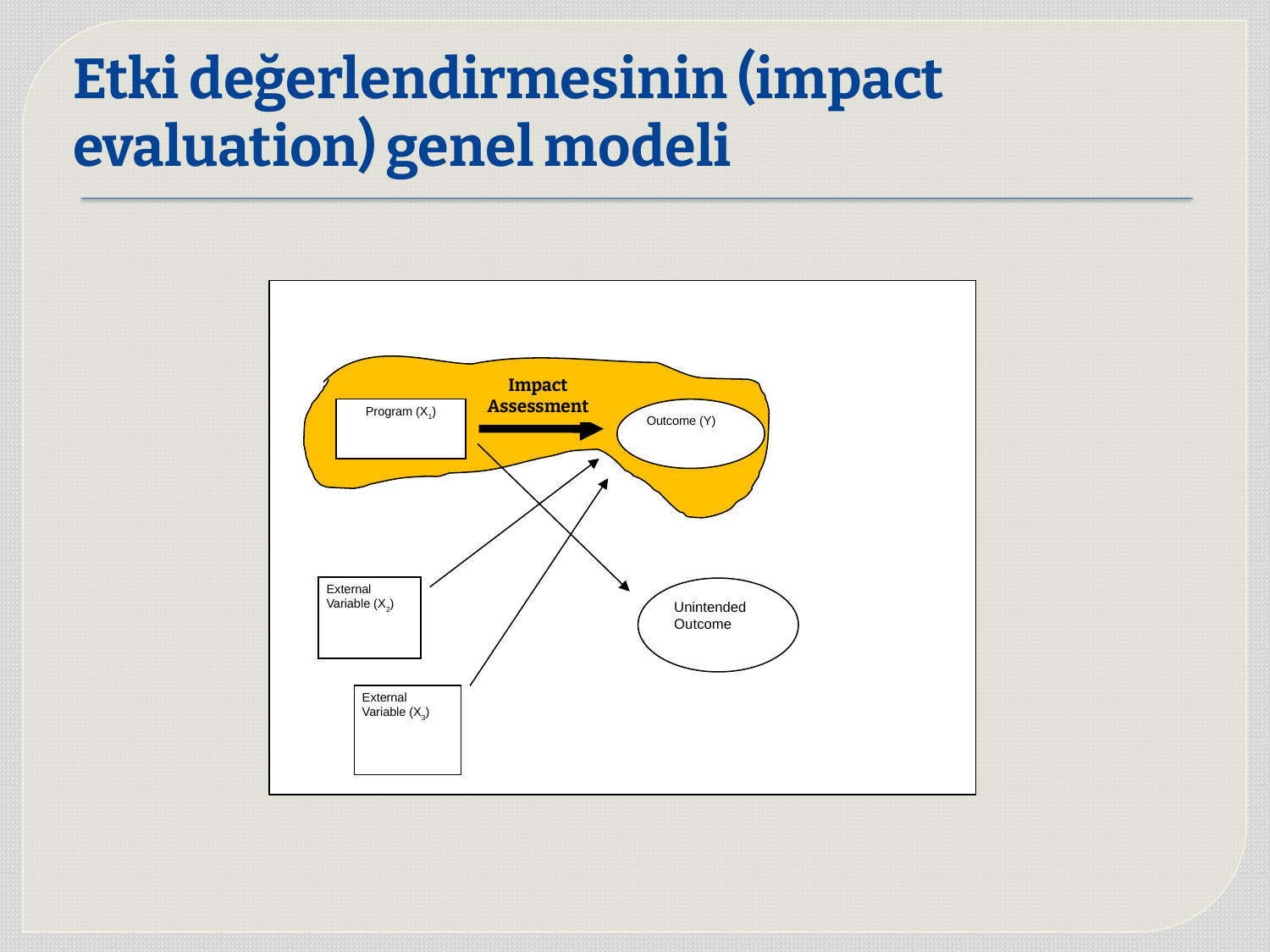

# Etki değerlendirmesinin (impact evaluation) genel modeli

Impact Assesment
Program (X1)
Outcome (Y)

External Variable (X2)
Unintended Outcome
External Variable (X3)

Impact Assessment